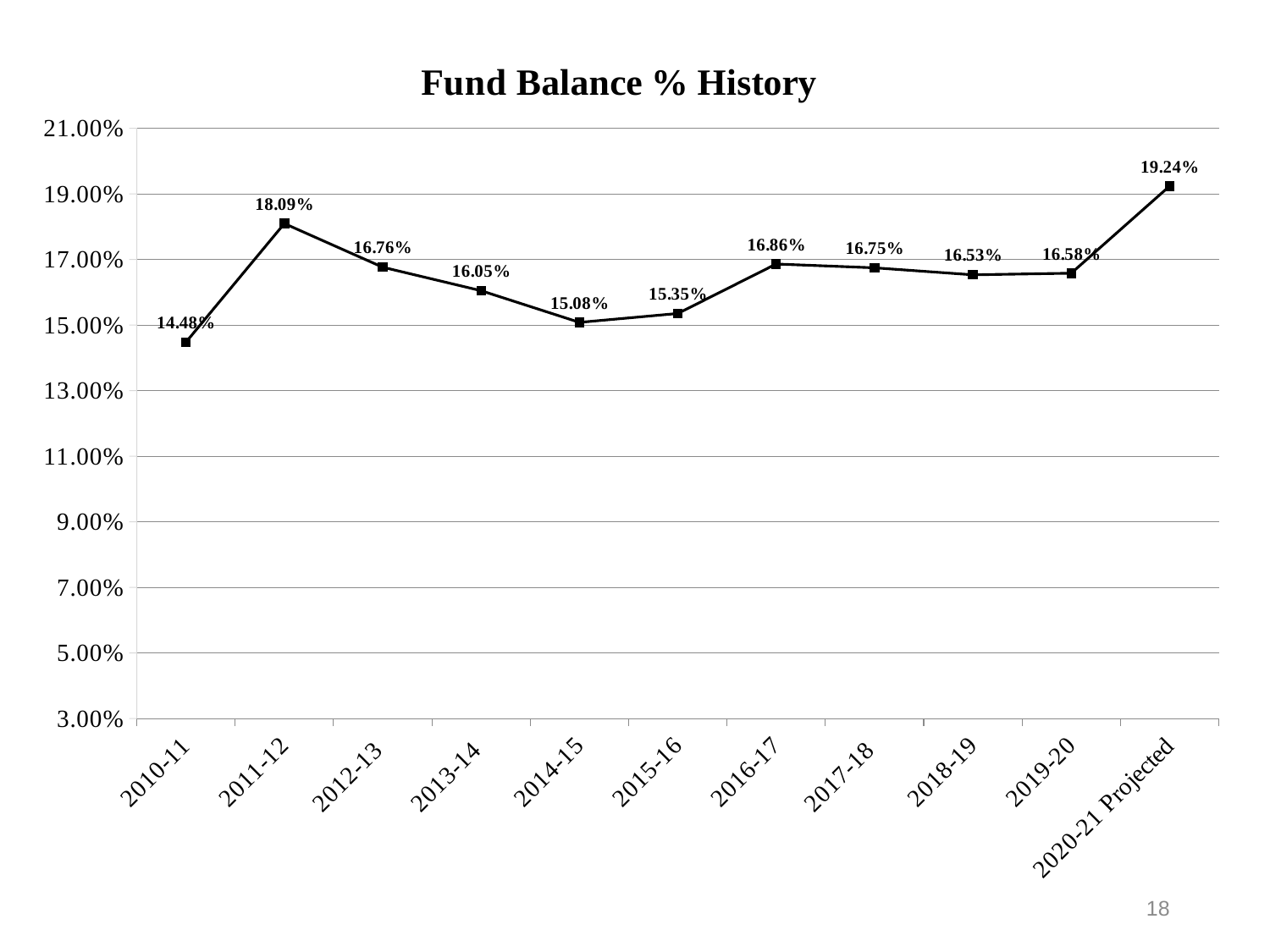

### Chart: Fund Balance % History

| Category | Fund Balance % |
|---|---|
| 2010-11 | 0.1447855922189967 |
| 2011-12 | 0.18094700612101858 |
| 2012-13  | 0.16764104672734945 |
| 2013-14  | 0.16047544261711816 |
| 2014-15 | 0.1508120140376087 |
| 2015-16 | 0.15352999810393106 |
| 2016-17 | 0.16861485720955563 |
| 2017-18  | 0.16746016702502553 |
| 2018-19 | 0.16532415679516146 |
| 2019-20 | 0.16580386498536995 |
| 2020-21 Projected | 0.19237764298294208 |
18